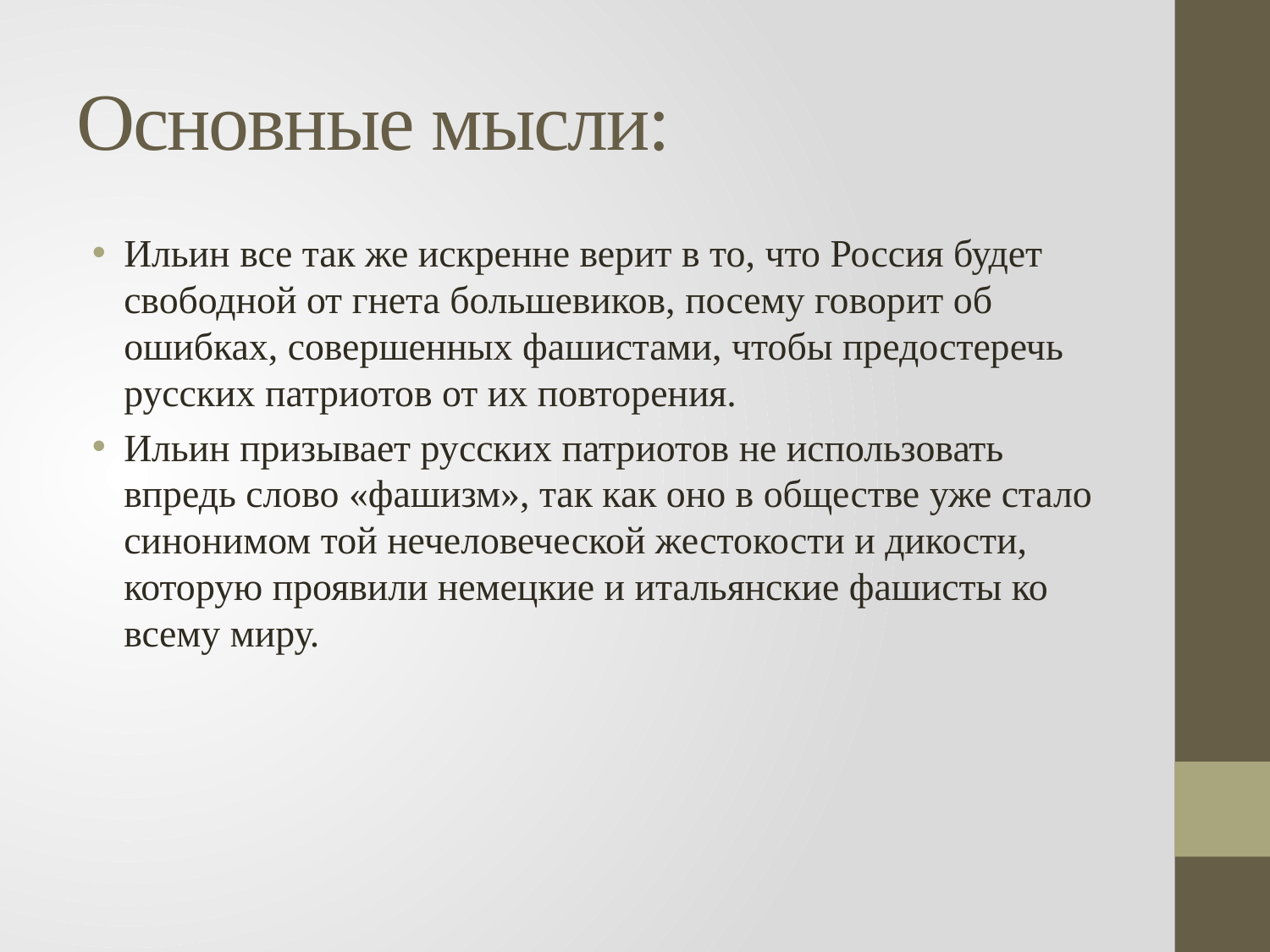

# Основные мысли:
Ильин все так же искренне верит в то, что Россия будет свободной от гнета большевиков, посему говорит об ошибках, совершенных фашистами, чтобы предостеречь русских патриотов от их повторения.
Ильин призывает русских патриотов не использовать впредь слово «фашизм», так как оно в обществе уже стало синонимом той нечеловеческой жестокости и дикости, которую проявили немецкие и итальянские фашисты ко всему миру.